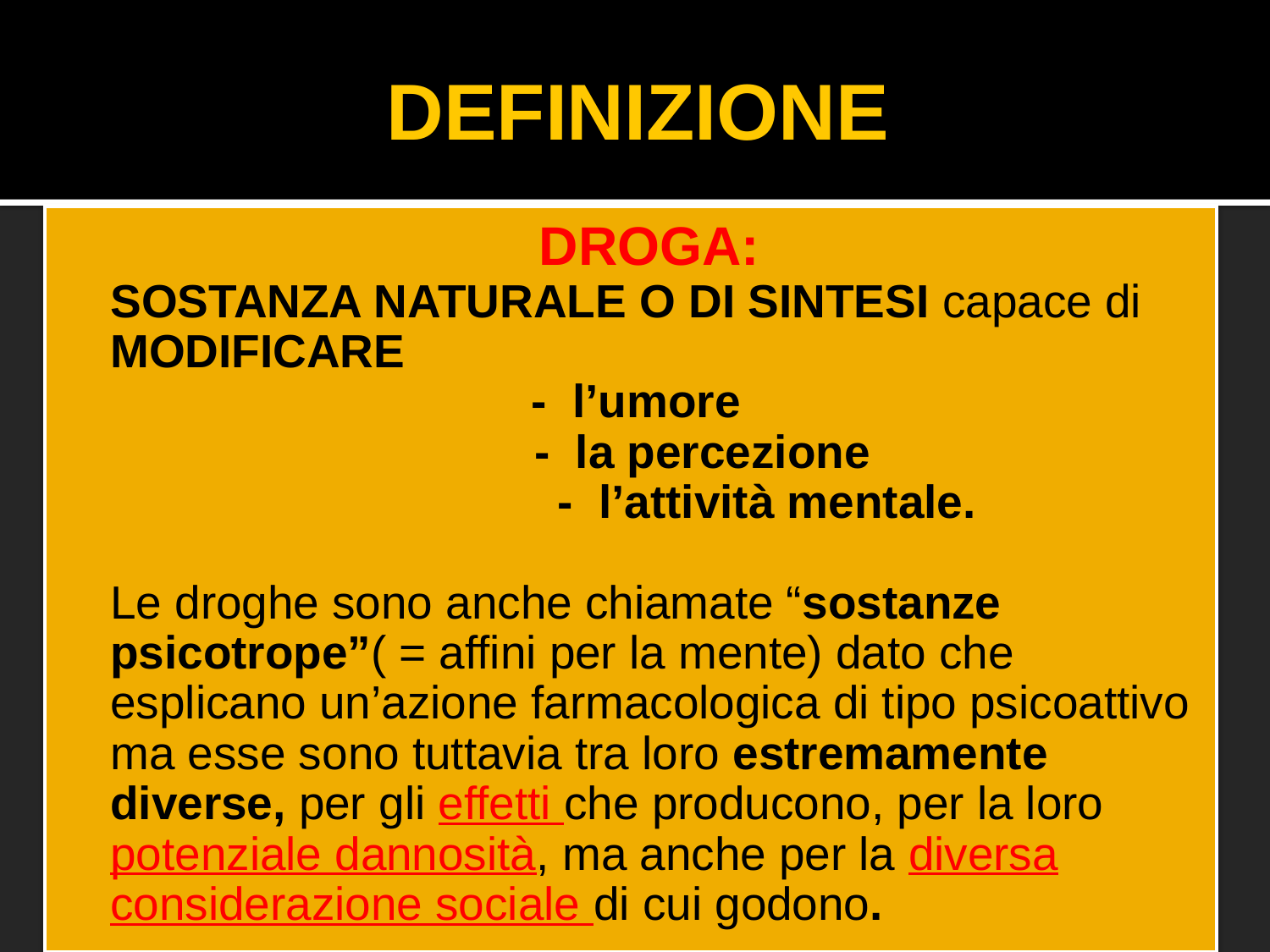

DEFINIZIONE
DROGA:
SOSTANZA NATURALE O DI SINTESI capace di MODIFICARE
-  l’umore
       -  la percezione
                 -  l’attività mentale.

Le droghe sono anche chiamate “sostanze psicotrope”( = affini per la mente) dato che esplicano un’azione farmacologica di tipo psicoattivo
ma esse sono tuttavia tra loro estremamente diverse, per gli effetti che producono, per la loro potenziale dannosità, ma anche per la diversa considerazione sociale di cui godono.